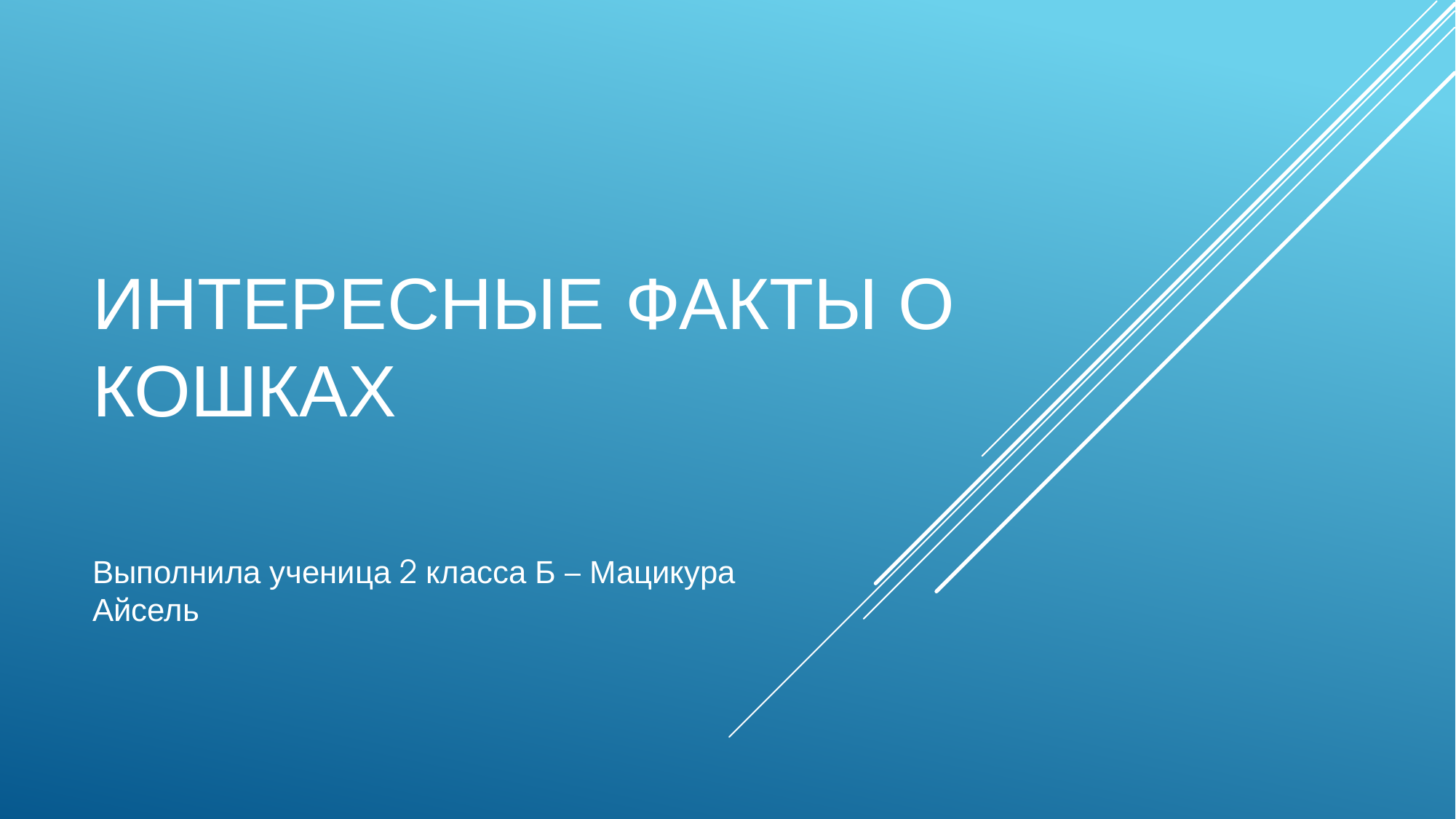

# Интересные факты о кошках
Выполнила ученица 2 класса Б – Мацикура Айсель